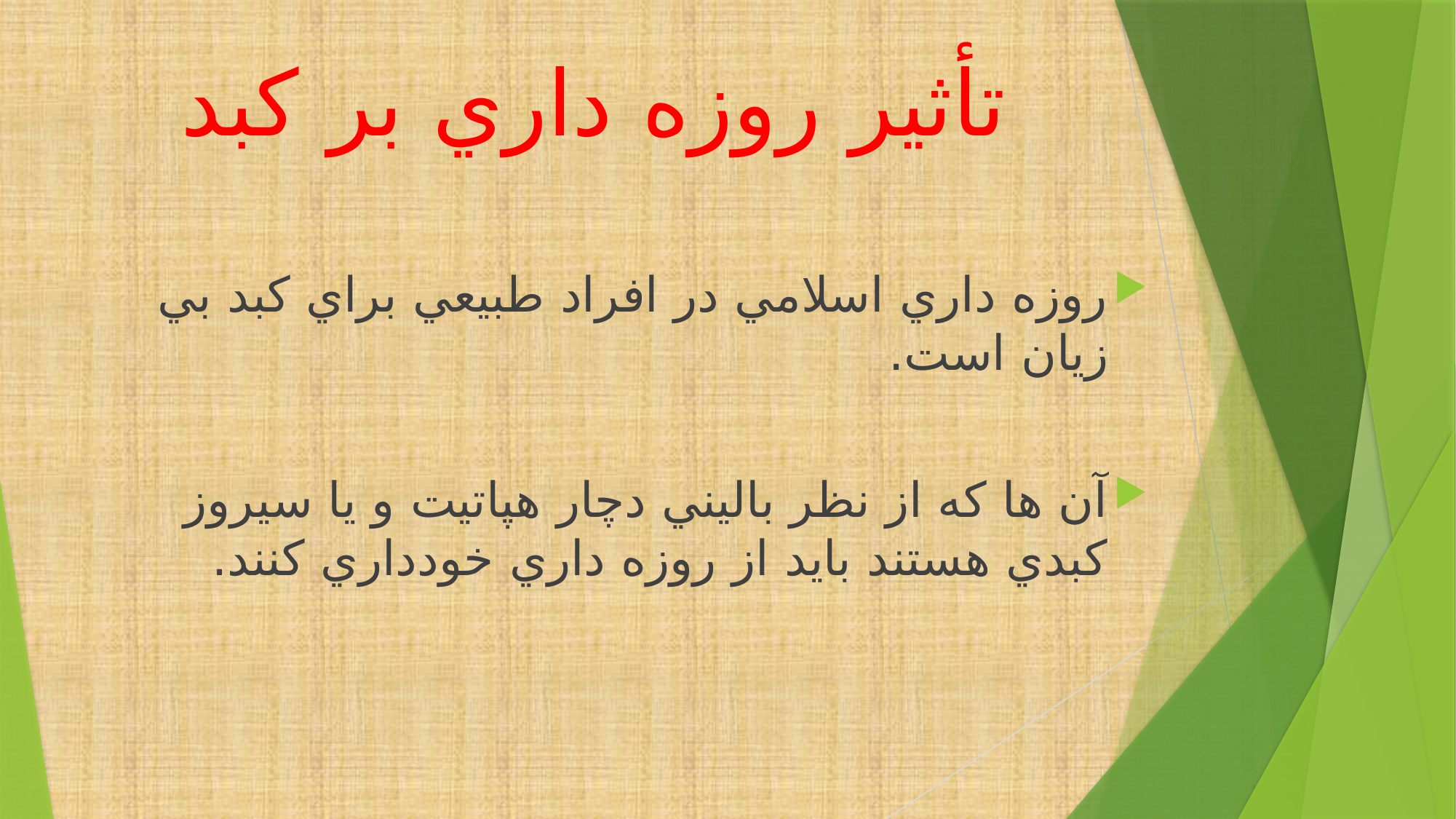

# تأثير روزه داري بر كبد
روزه داري اسلامي در افراد طبيعي براي كبد بي زيان است.

آن ها كه از نظر باليني دچار هپاتيت و يا سيروز كبدي هستند بايد از روزه داري خودداري كنند.